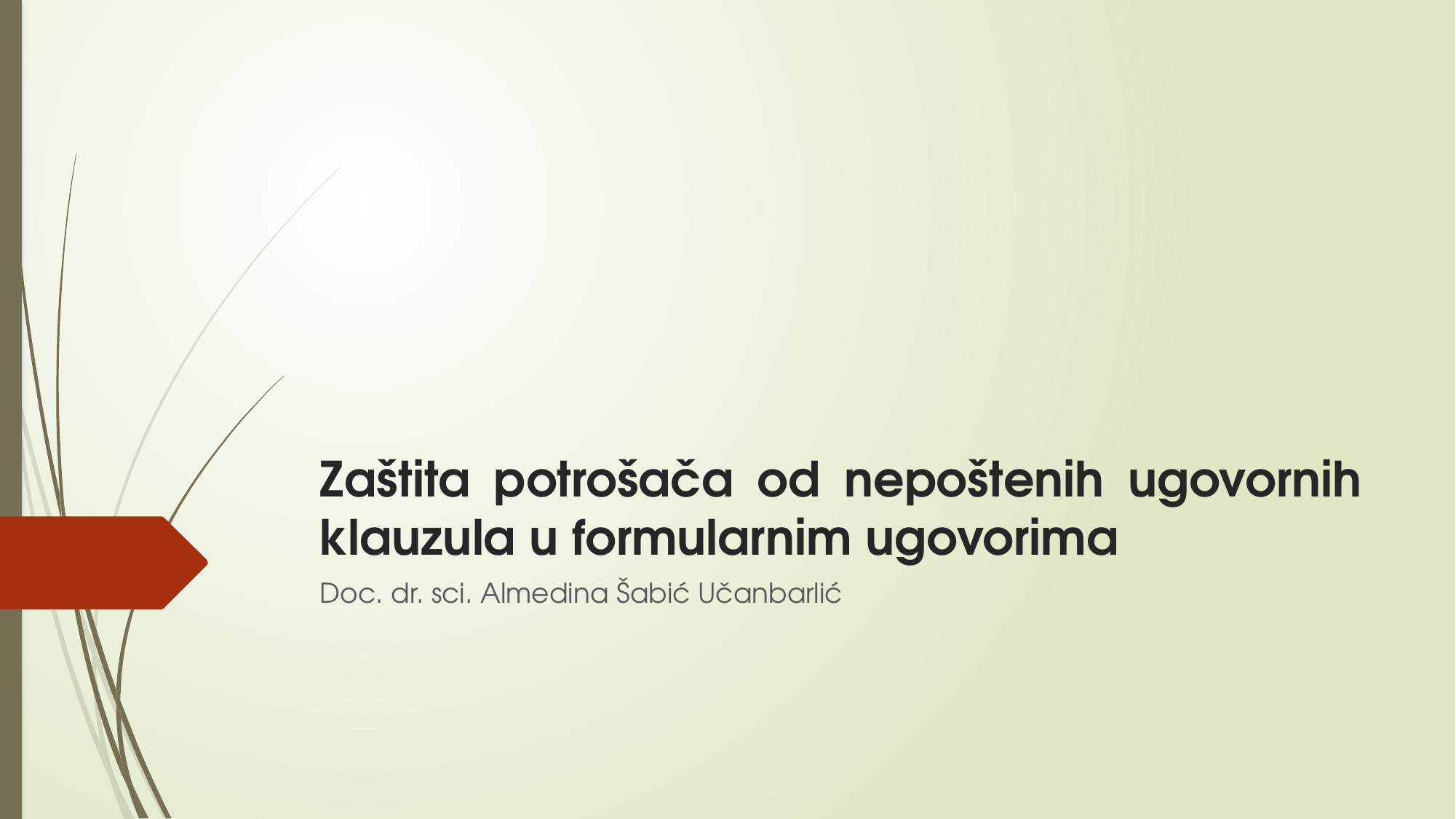

# Zaštita potrošača od nepoštenih ugovornih klauzula u formularnim ugovorima
Doc. dr. sci. Almedina Šabić Učanbarlić